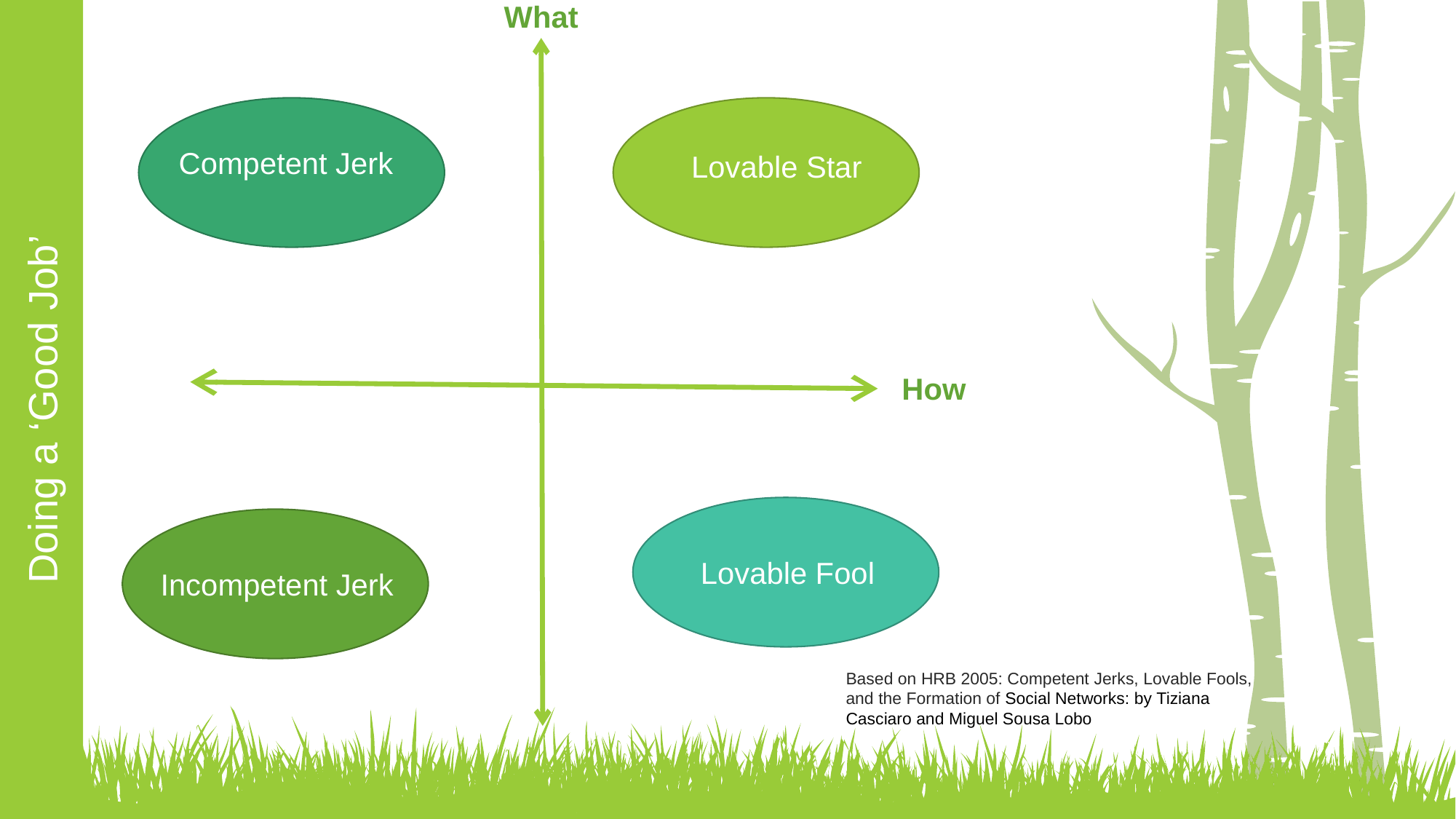

What

Competent Jerk

Lovable Star
How
Doing a ‘Good Job’

Lovable Fool

Incompetent Jerk
Based on HRB 2005: Competent Jerks, Lovable Fools, and the Formation of Social Networks: by Tiziana Casciaro and Miguel Sousa Lobo